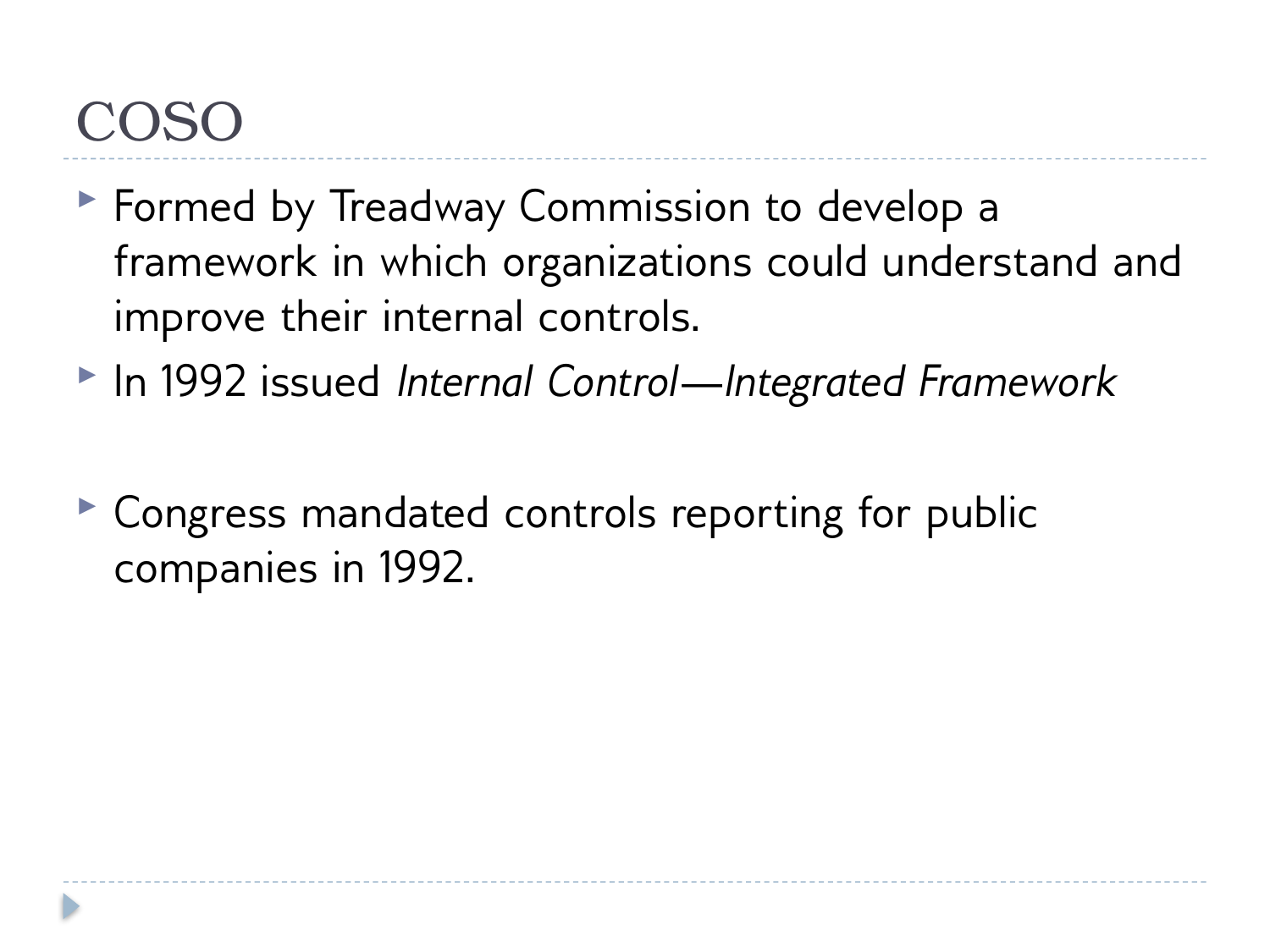

# COSO
Formed by Treadway Commission to develop a framework in which organizations could understand and improve their internal controls.
In 1992 issued Internal Control—Integrated Framework

Congress mandated controls reporting for public companies in 1992.